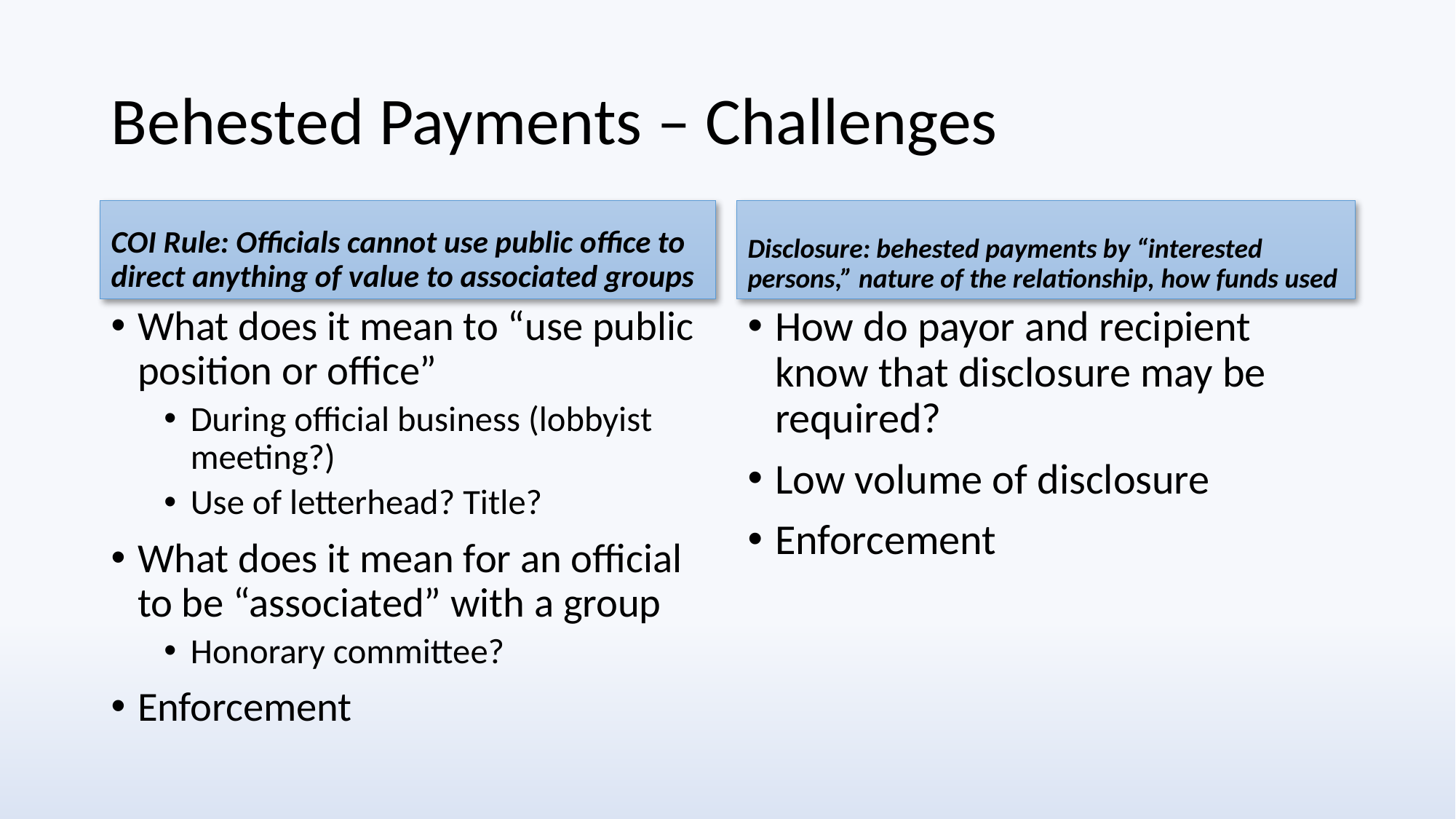

# Behested Payments – Challenges
COI Rule: Officials cannot use public office to direct anything of value to associated groups
Disclosure: behested payments by “interested persons,” nature of the relationship, how funds used
What does it mean to “use public position or office”
During official business (lobbyist meeting?)
Use of letterhead? Title?
What does it mean for an official to be “associated” with a group
Honorary committee?
Enforcement

How do payor and recipient know that disclosure may be required?
Low volume of disclosure
Enforcement